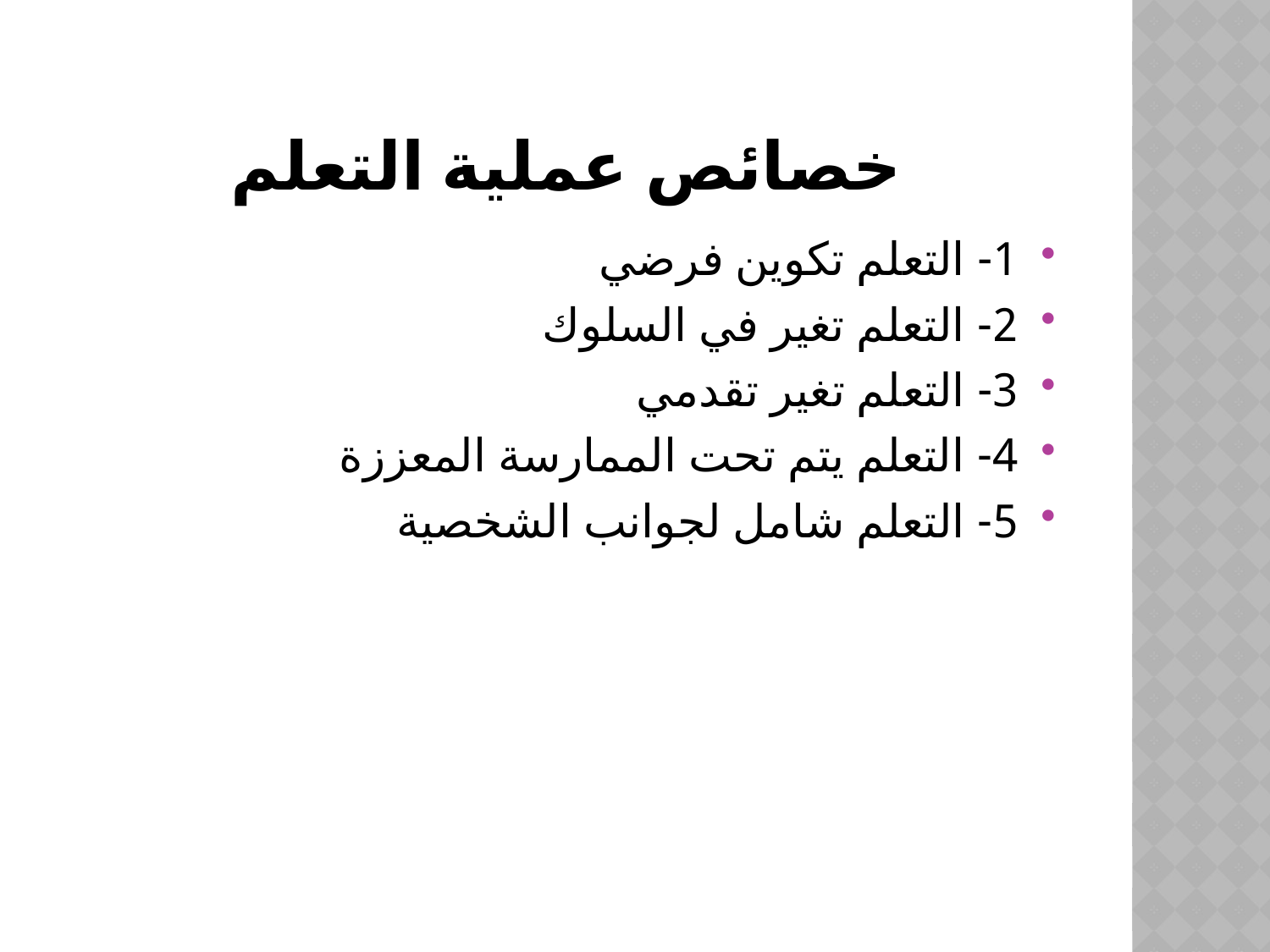

# خصائص عملية التعلم
1- التعلم تكوين فرضي
2- التعلم تغير في السلوك
3- التعلم تغير تقدمي
4- التعلم يتم تحت الممارسة المعززة
5- التعلم شامل لجوانب الشخصية